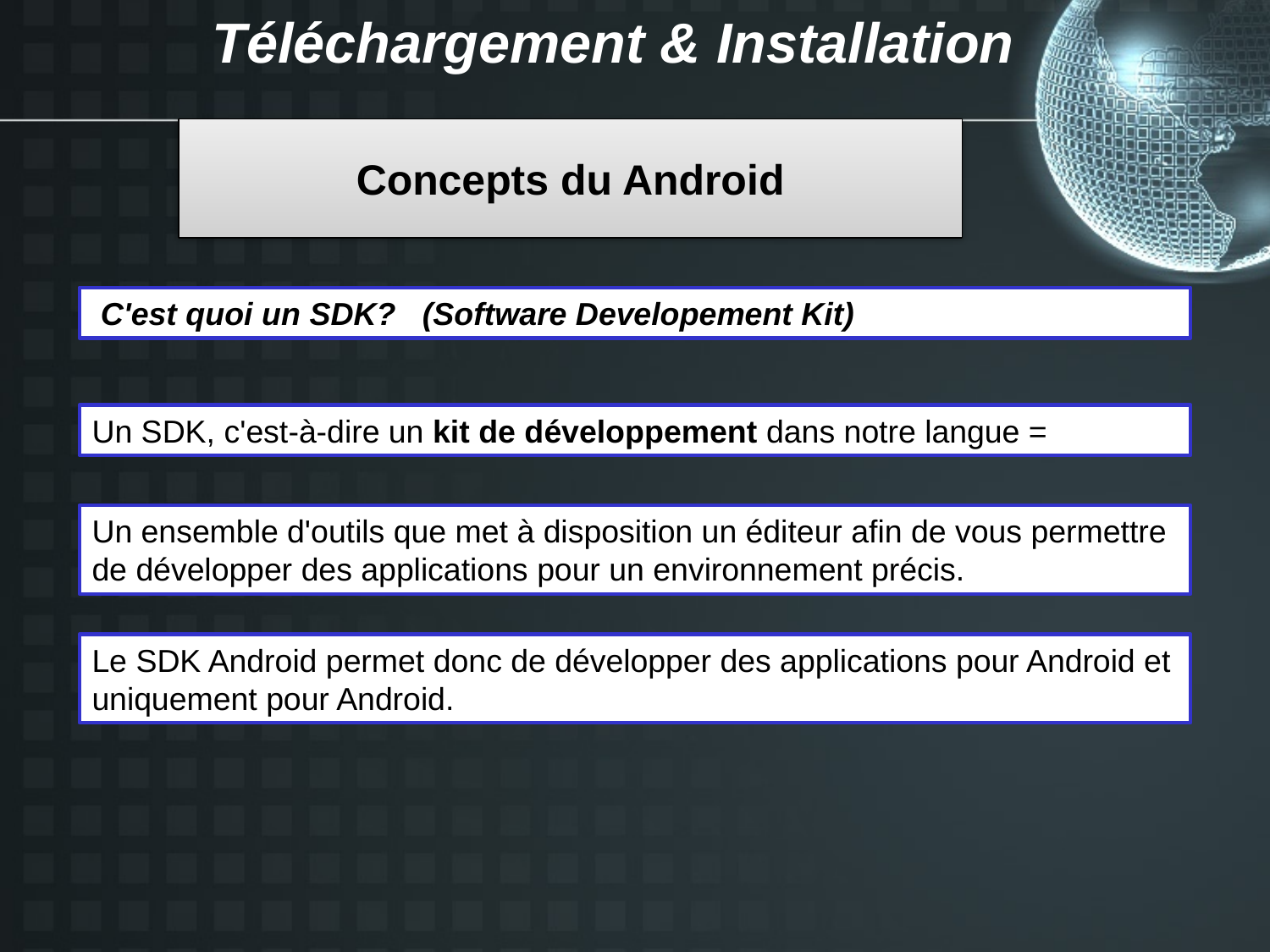

Téléchargement & Installation
# Concepts du Android
 C'est quoi un SDK?   (Software Developement Kit)
Un SDK, c'est-à-dire un kit de développement dans notre langue =
Un ensemble d'outils que met à disposition un éditeur afin de vous permettre de développer des applications pour un environnement précis.
Le SDK Android permet donc de développer des applications pour Android et uniquement pour Android.